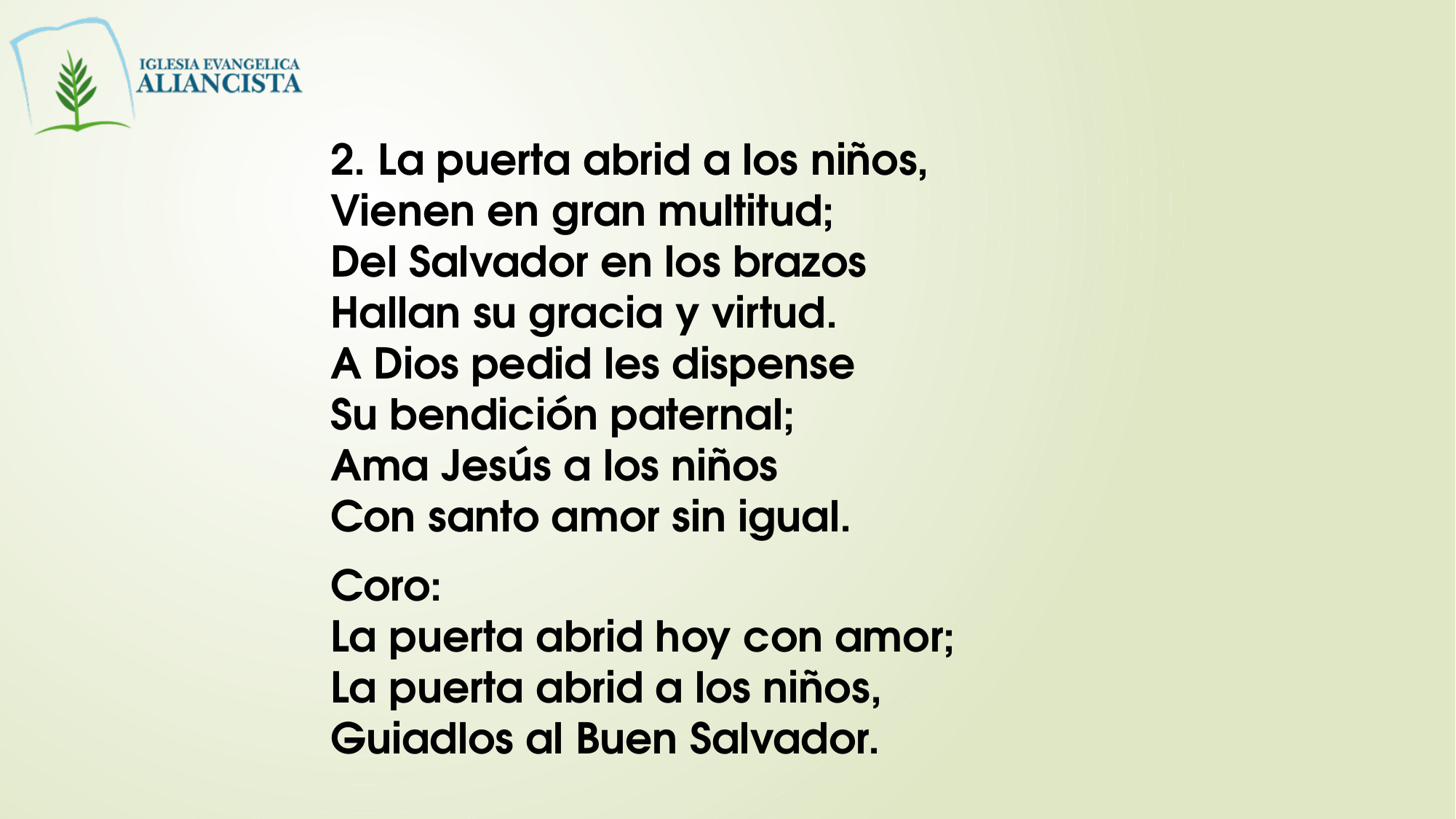

2. La puerta abrid a los niños,
Vienen en gran multitud;
Del Salvador en los brazos
Hallan su gracia y virtud.
A Dios pedid les dispense
Su bendición paternal;
Ama Jesús a los niños
Con santo amor sin igual.

Coro:
La puerta abrid hoy con amor;
La puerta abrid a los niños,
Guiadlos al Buen Salvador.